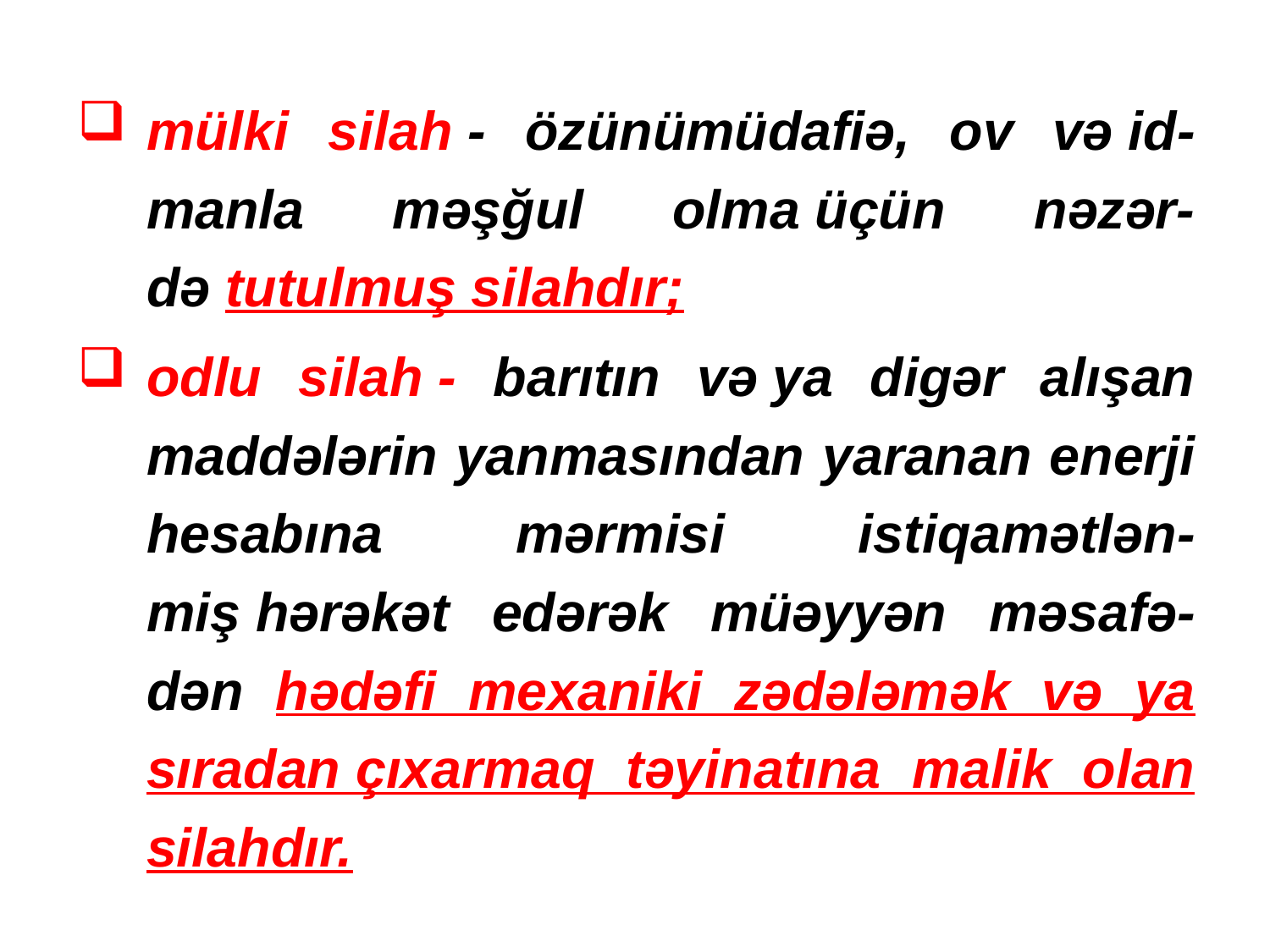

mülki silah - özünümüdafiə, ov və id-manla məşğul olma üçün nəzər-də tutulmuş silahdır;
odlu silah - barıtın və ya digər alışan maddələrin yanmasından yaranan enerji hesabına mərmisi istiqamətlən-miş hərəkət edərək müəyyən məsafə-dən hədəfi mexaniki zədələmək və ya sıradan çıxarmaq təyinatına malik olan silahdır.